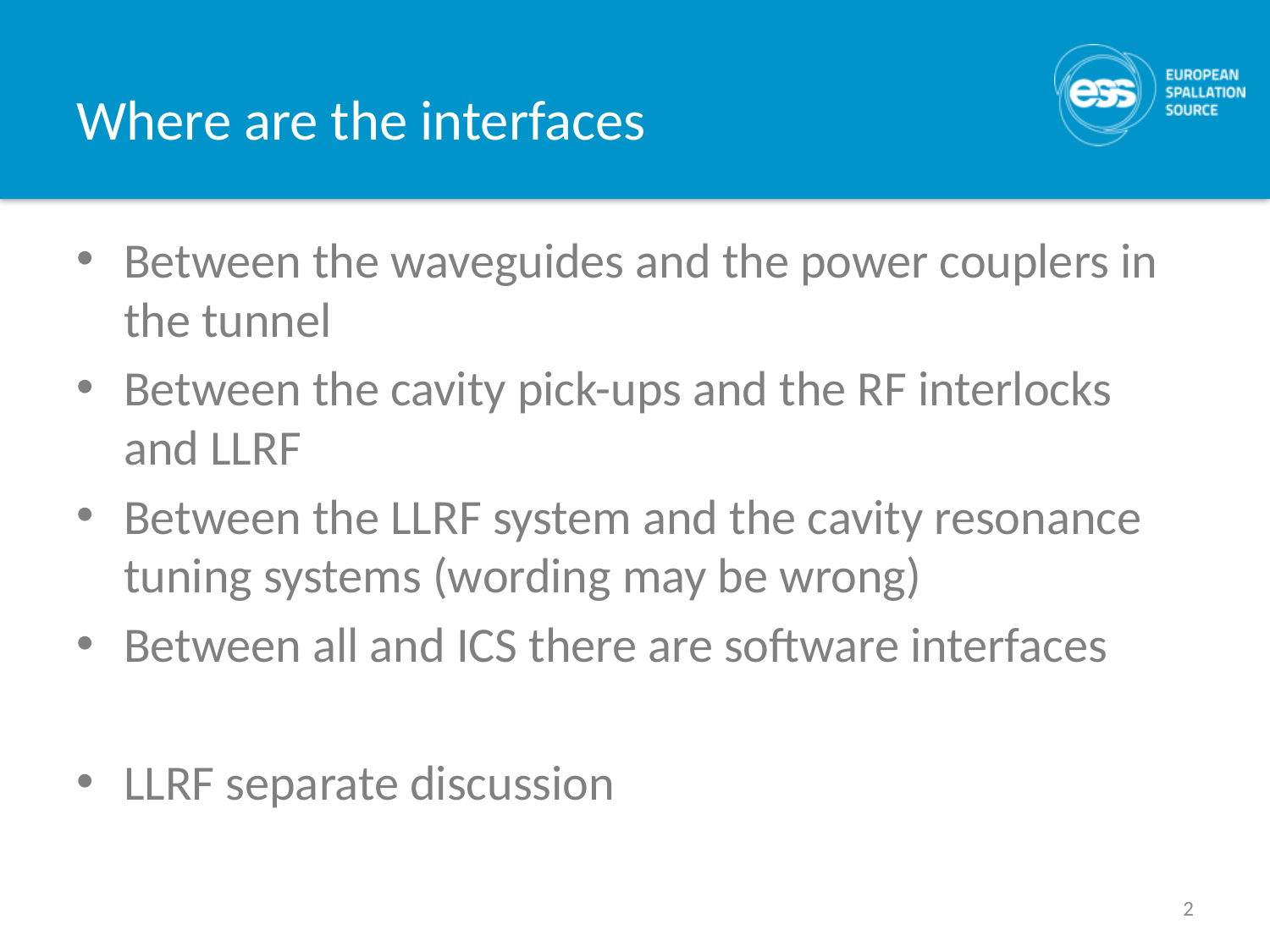

# Where are the interfaces
Between the waveguides and the power couplers in the tunnel
Between the cavity pick-ups and the RF interlocks and LLRF
Between the LLRF system and the cavity resonance tuning systems (wording may be wrong)
Between all and ICS there are software interfaces

LLRF separate discussion
2